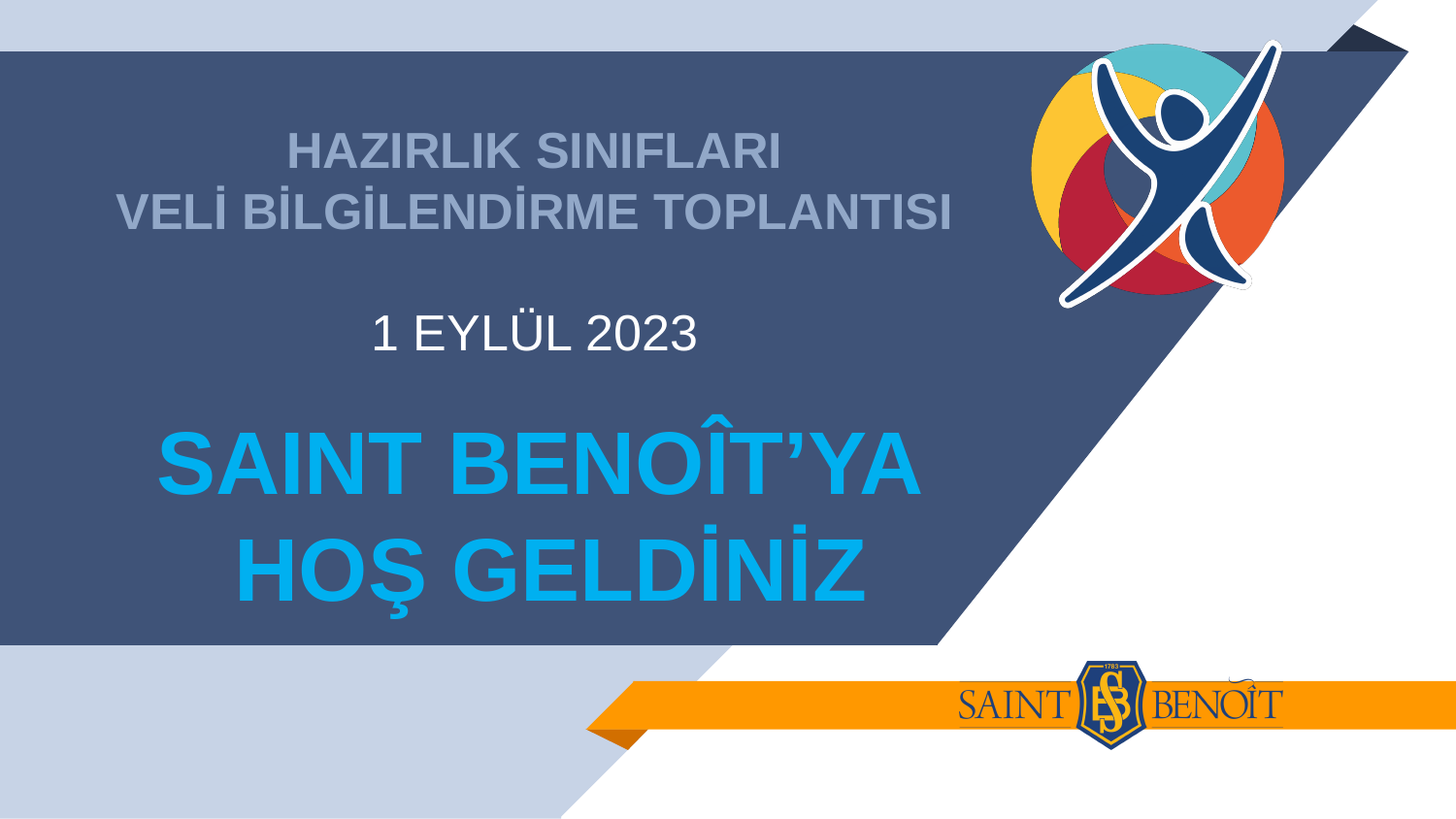

# HAZIRLIK SINIFLARI VELİ BİLGİLENDİRME TOPLANTISI
1 EYLÜL 2023
SAINT BENOÎT’YA
HOŞ GELDİNİZ